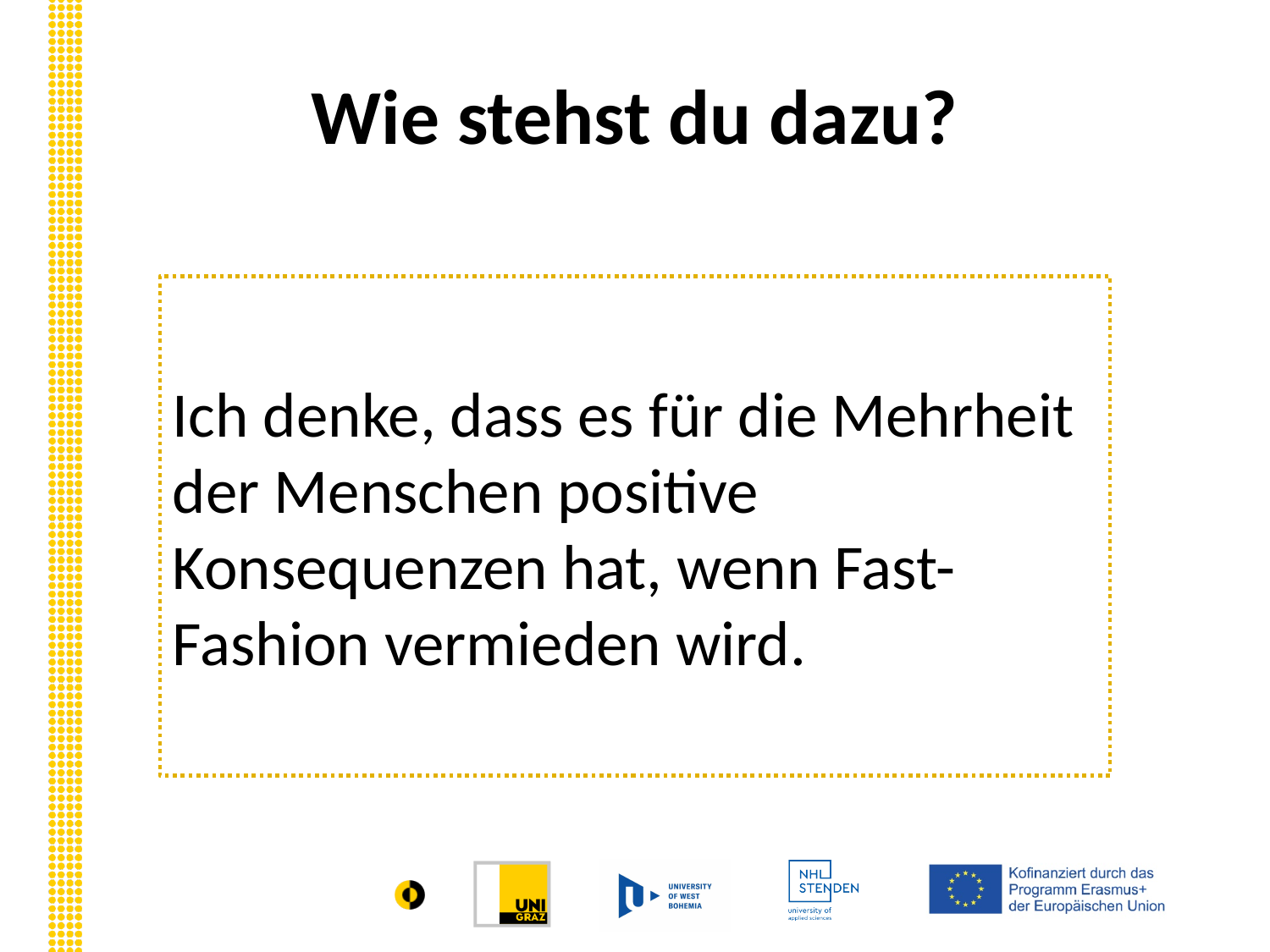

Wie stehst du dazu?
Ich denke, dass es für die Mehrheit der Menschen positive Konsequenzen hat, wenn Fast-Fashion vermieden wird.